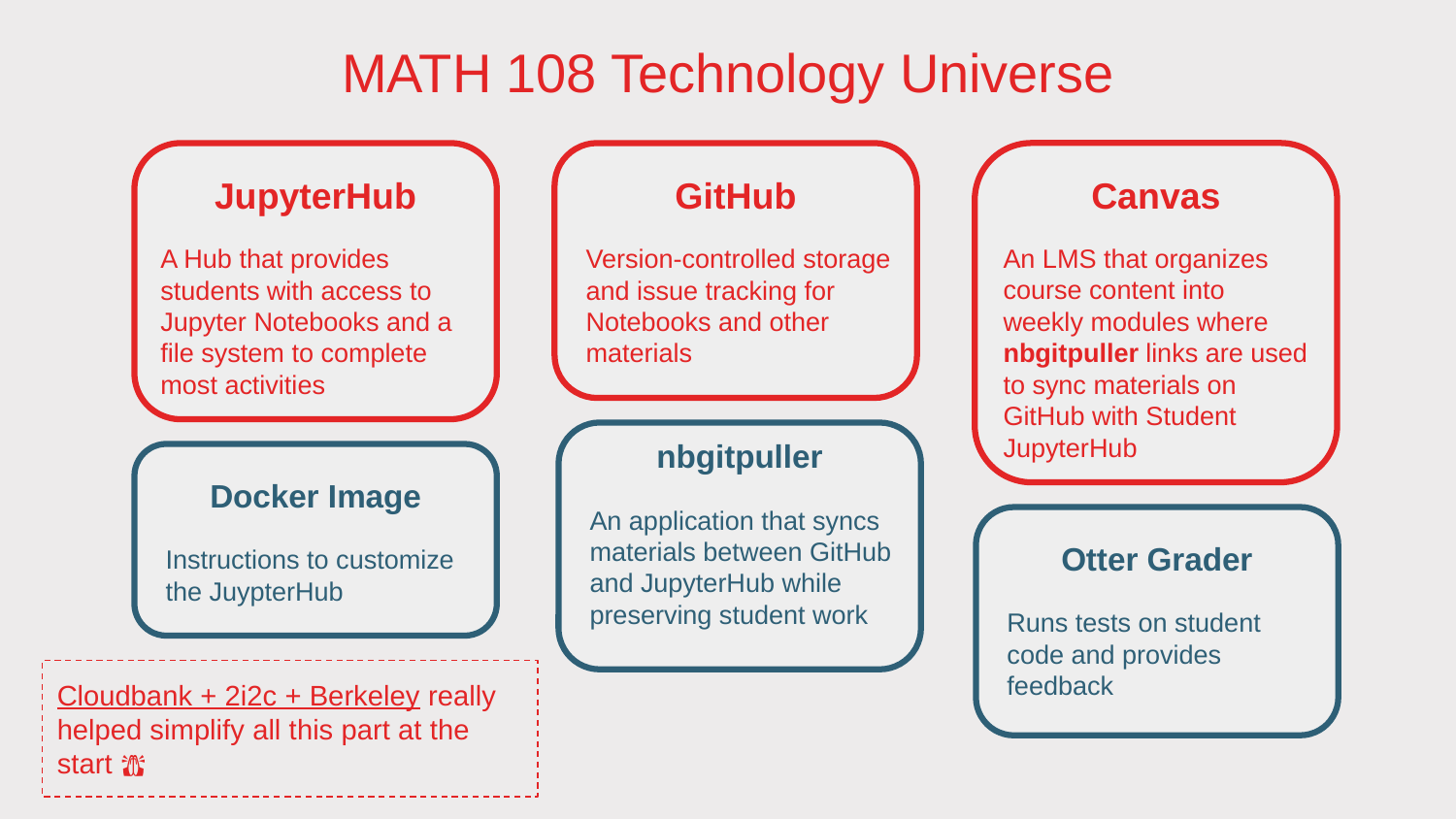

# MATH 108 Technology Universe

Canvas
JupyterHub
GitHub
An LMS that organizes course content into weekly modules where nbgitpuller links are used to sync materials on GitHub with Student JupyterHub
A Hub that provides students with access to Jupyter Notebooks and a file system to complete most activities
Version-controlled storage and issue tracking for Notebooks and other materials

nbgitpuller

Docker Image
An application that syncs materials between GitHub and JupyterHub while preserving student work

Otter Grader
Instructions to customize the JuypterHub
Runs tests on student code and provides feedback
Cloudbank + 2i2c + Berkeley really helped simplify all this part at the start 🙏